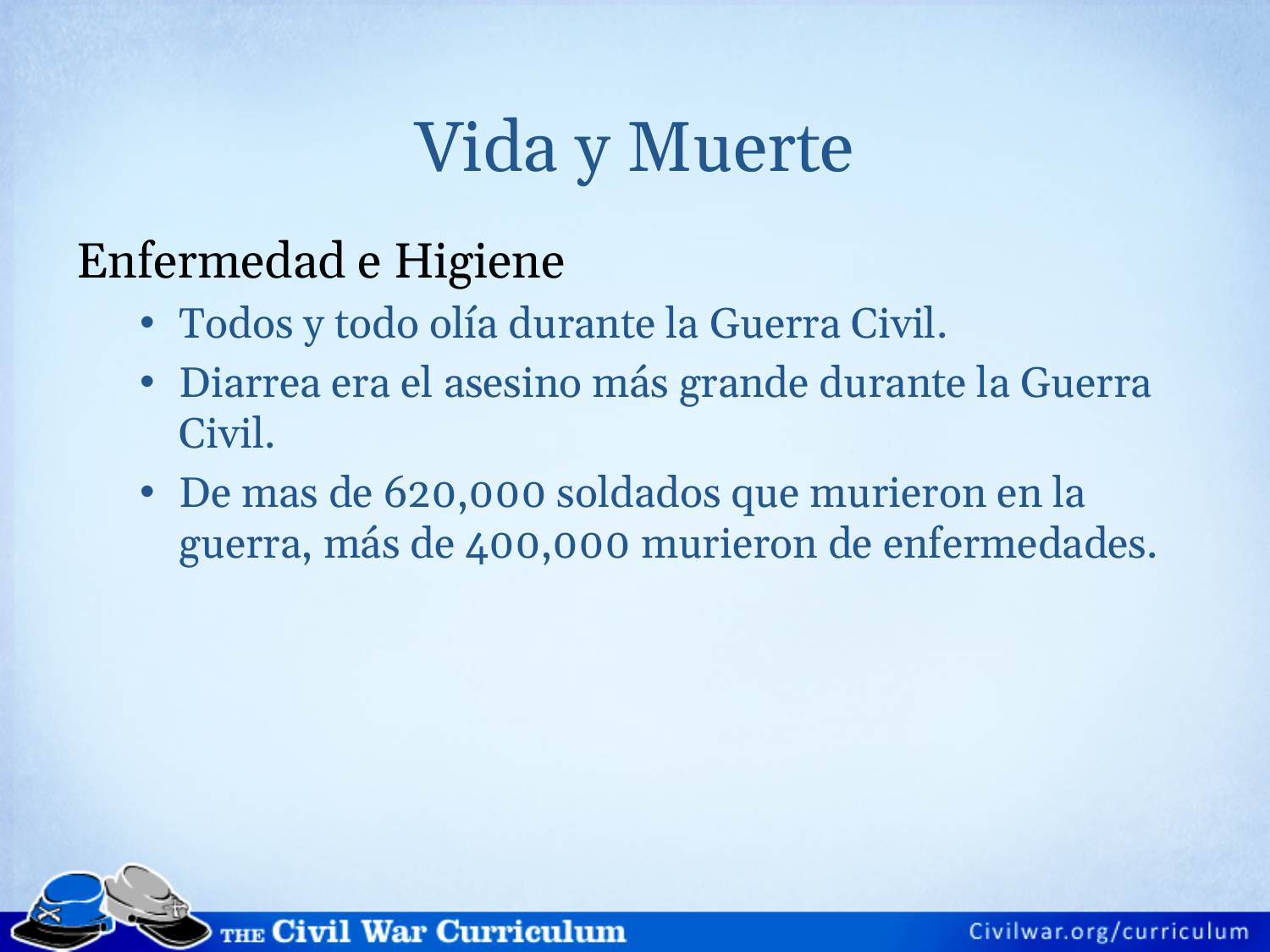

# Vida y Muerte
Enfermedad e Higiene
Todos y todo olía durante la Guerra Civil.
Diarrea era el asesino más grande durante la Guerra Civil.
De mas de 620,000 soldados que murieron en la guerra, más de 400,000 murieron de enfermedades.